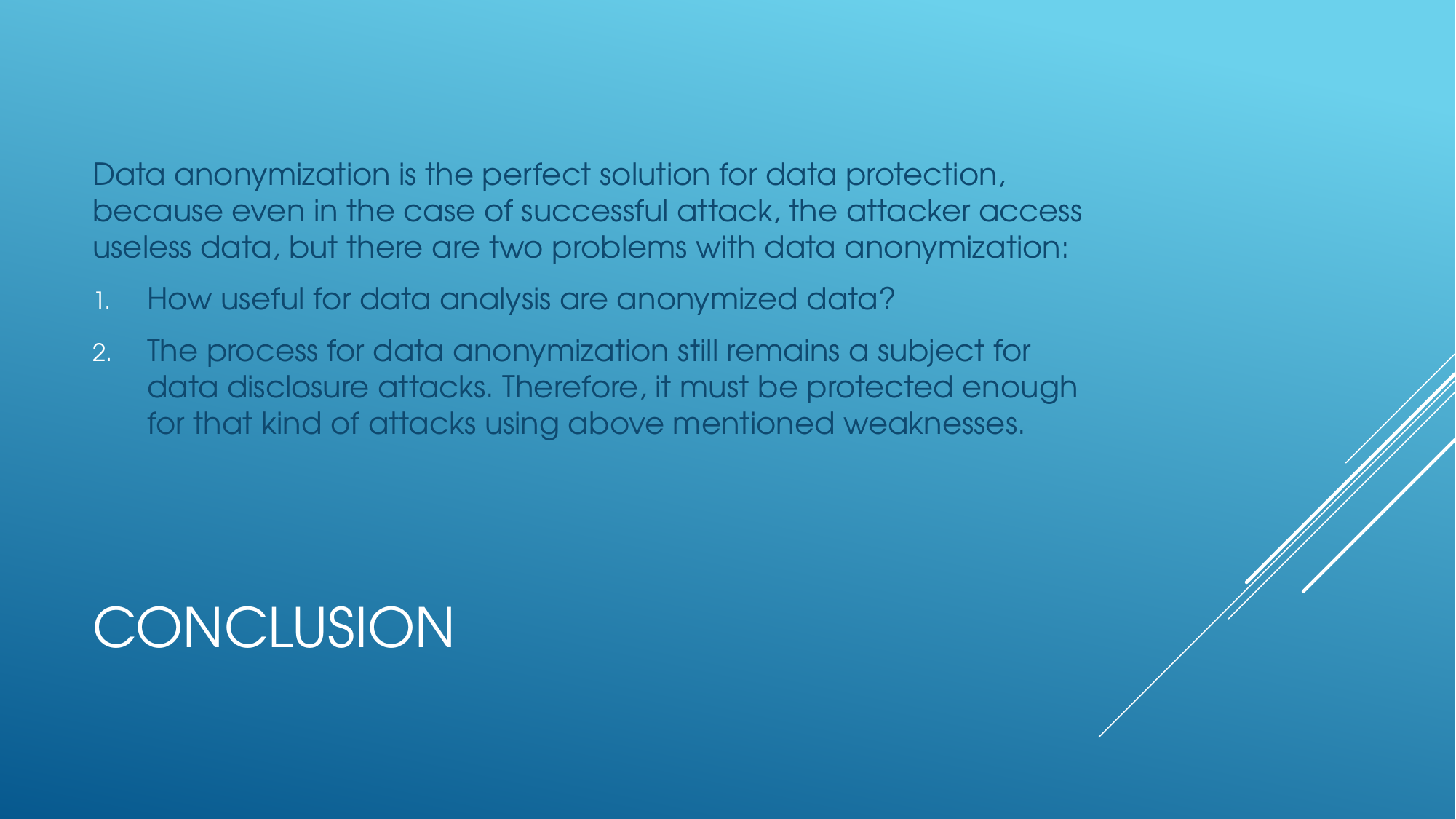

Data anonymization is the perfect solution for data protection, because even in the case of successful attack, the attacker access useless data, but there are two problems with data anonymization:
How useful for data analysis are anonymized data?
The process for data anonymization still remains a subject for data disclosure attacks. Therefore, it must be protected enough for that kind of attacks using above mentioned weaknesses.
# Conclusion